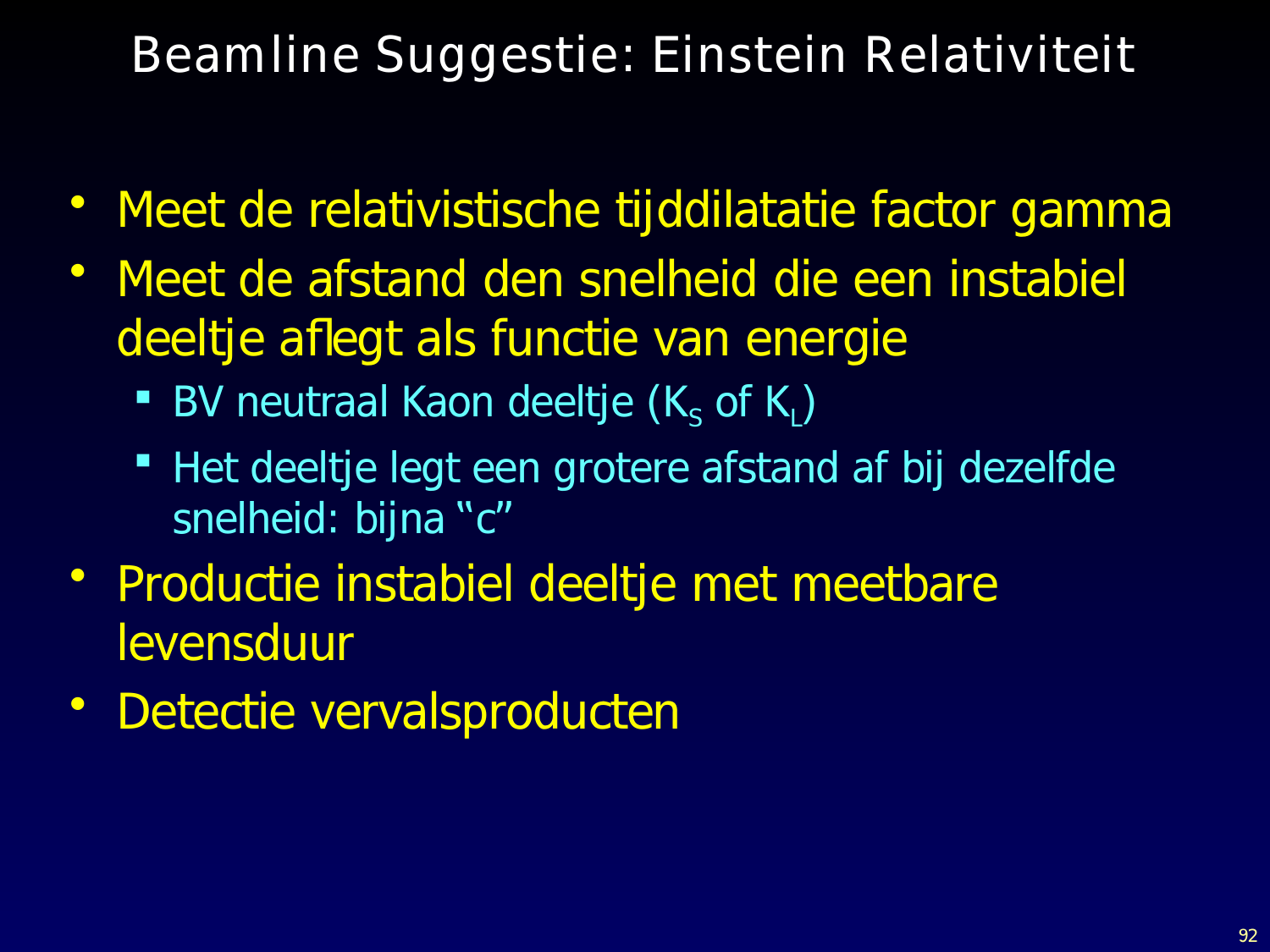

# Beamline Suggestie: Einstein Relativiteit
Meet de relativistische tijddilatatie factor gamma
Meet de afstand den snelheid die een instabiel deeltje aflegt als functie van energie
BV neutraal Kaon deeltje (KS of KL)
Het deeltje legt een grotere afstand af bij dezelfde snelheid: bijna “c”
Productie instabiel deeltje met meetbare levensduur
Detectie vervalsproducten